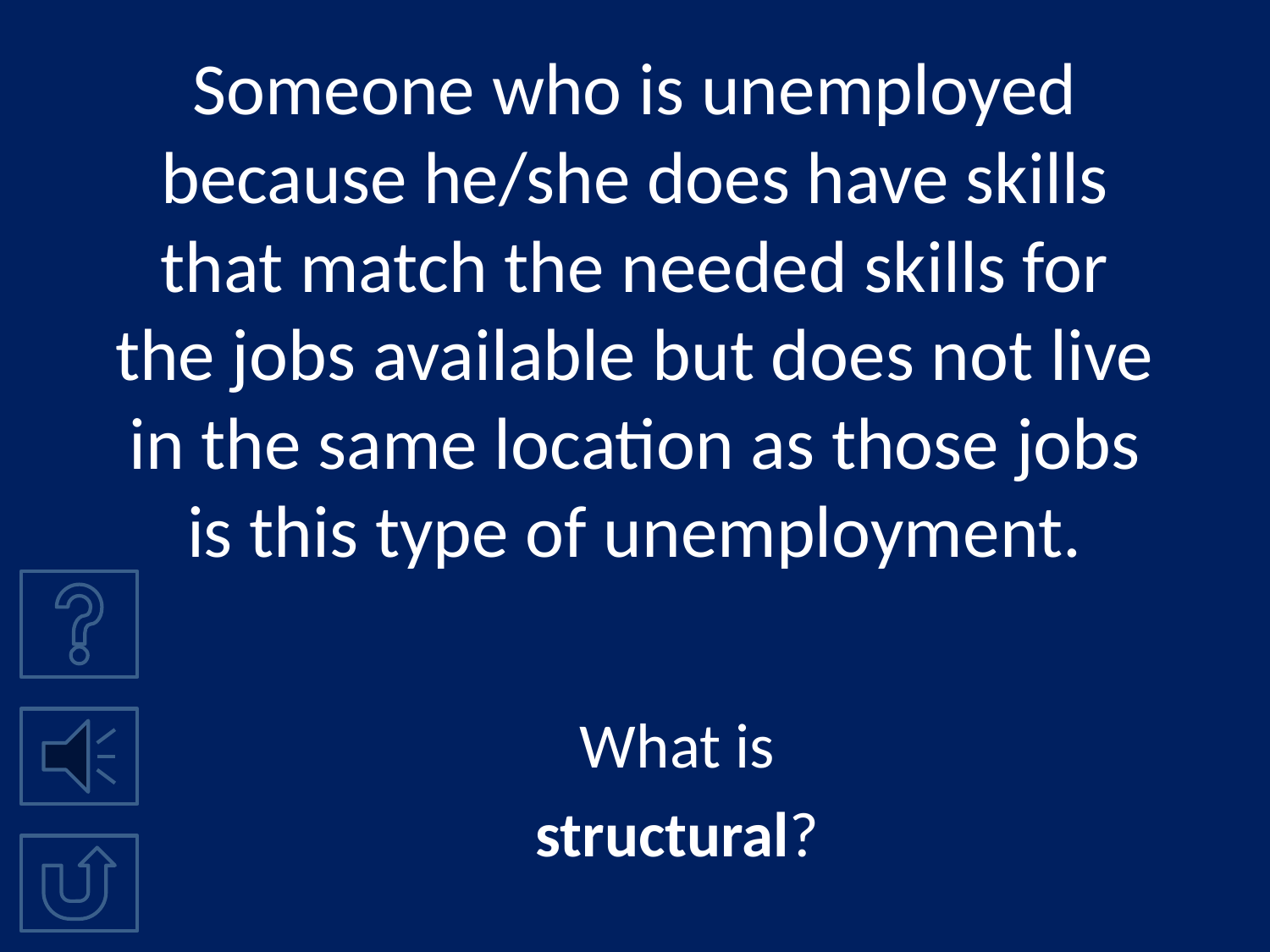

# Someone who is unemployed because he/she does have skills that match the needed skills for the jobs available but does not live in the same location as those jobs is this type of unemployment.

What is
structural?